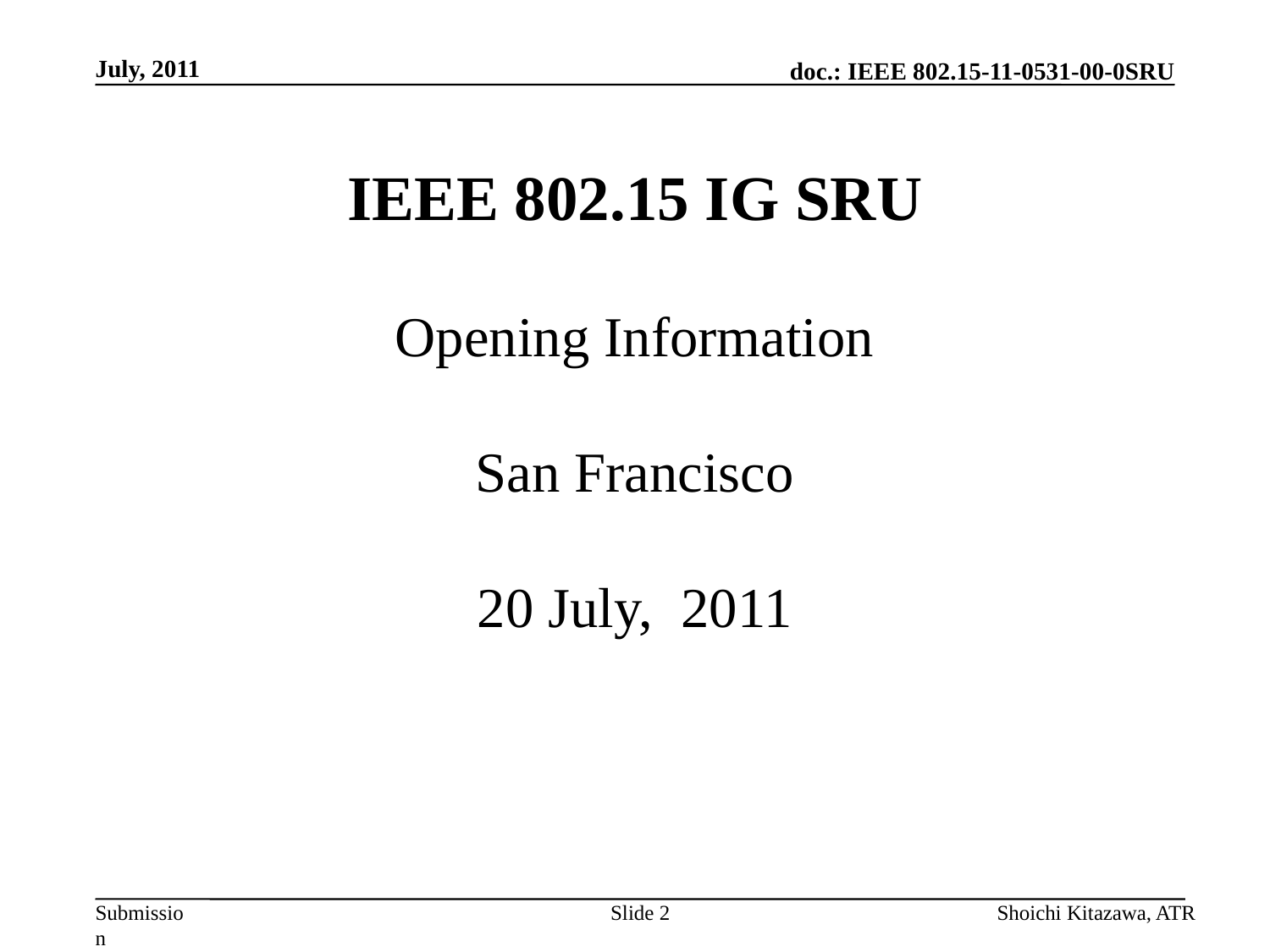

July, 2011
# IEEE 802.15 IG SRU Opening Information San Francisco 20 July,  2011
Slide 2
Shoichi Kitazawa, ATR